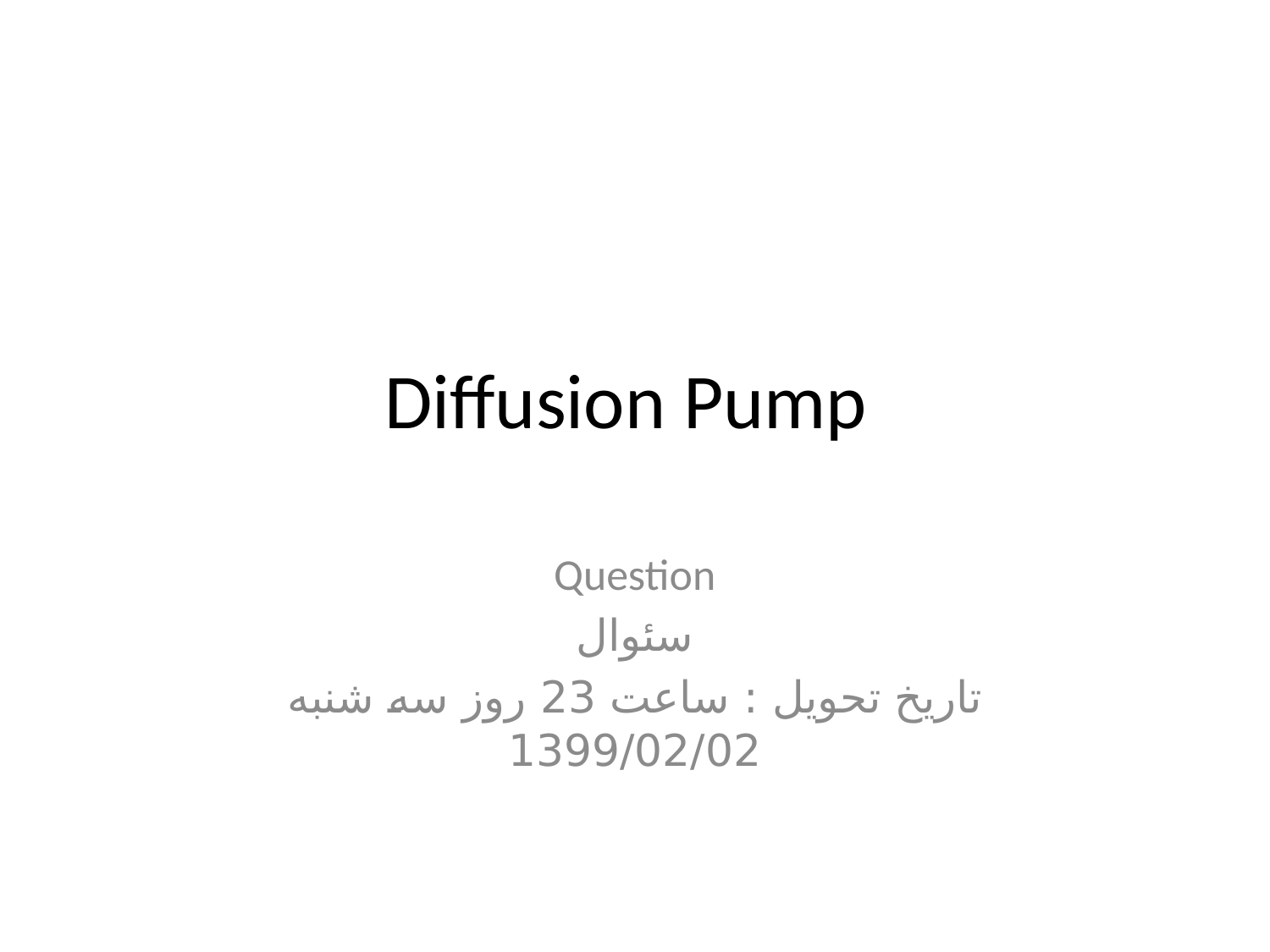

# Diffusion Pump
Question
سئوال
تاریخ تحویل : ساعت 23 روز سه شنبه 1399/02/02